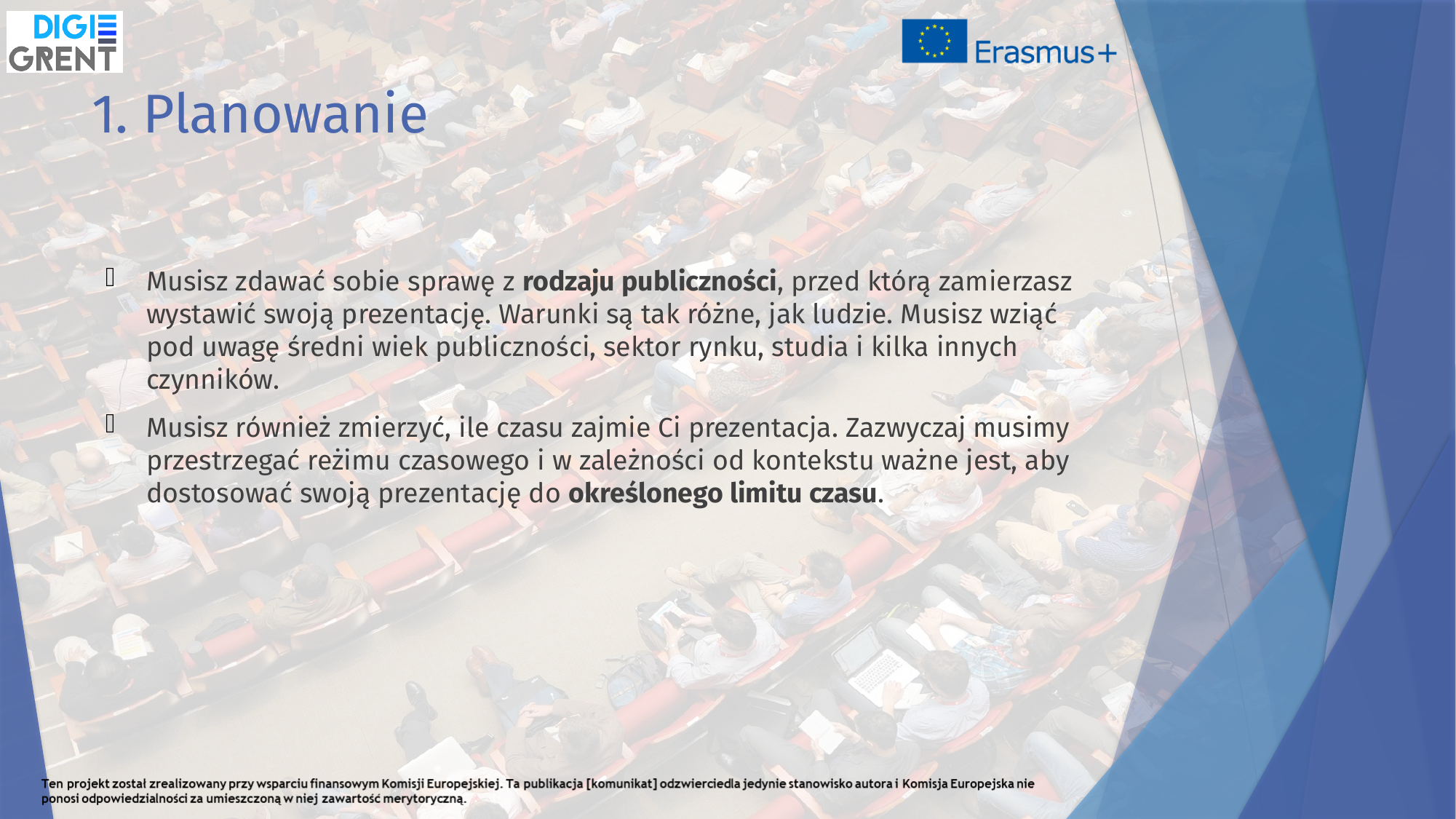

# 1. Planowanie
Musisz zdawać sobie sprawę z rodzaju publiczności, przed którą zamierzasz wystawić swoją prezentację. Warunki są tak różne, jak ludzie. Musisz wziąć pod uwagę średni wiek publiczności, sektor rynku, studia i kilka innych czynników.
Musisz również zmierzyć, ile czasu zajmie Ci prezentacja. Zazwyczaj musimy przestrzegać reżimu czasowego i w zależności od kontekstu ważne jest, aby dostosować swoją prezentację do określonego limitu czasu.